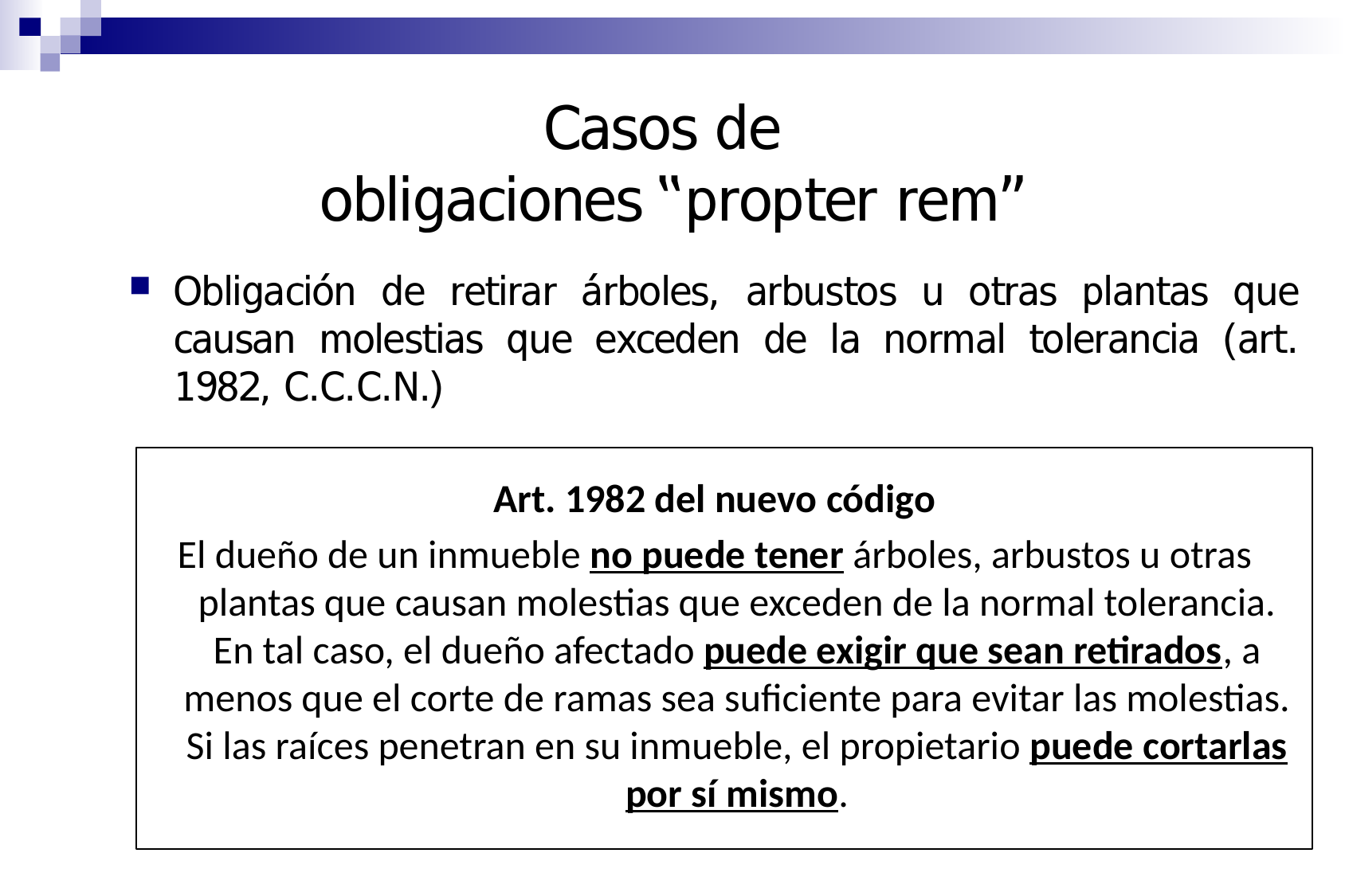

Casos de
obligaciones “propter rem”
Obligación de retirar árboles, arbustos u otras plantas que causan molestias que exceden de la normal tolerancia (art. 1982, C.C.C.N.)

Art. 1982 del nuevo código
El dueño de un inmueble no puede tener árboles, arbustos u otras plantas que causan molestias que exceden de la normal tolerancia. En tal caso, el dueño afectado puede exigir que sean retirados, a menos que el corte de ramas sea suficiente para evitar las molestias. Si las raíces penetran en su inmueble, el propietario puede cortarlas por sí mismo.